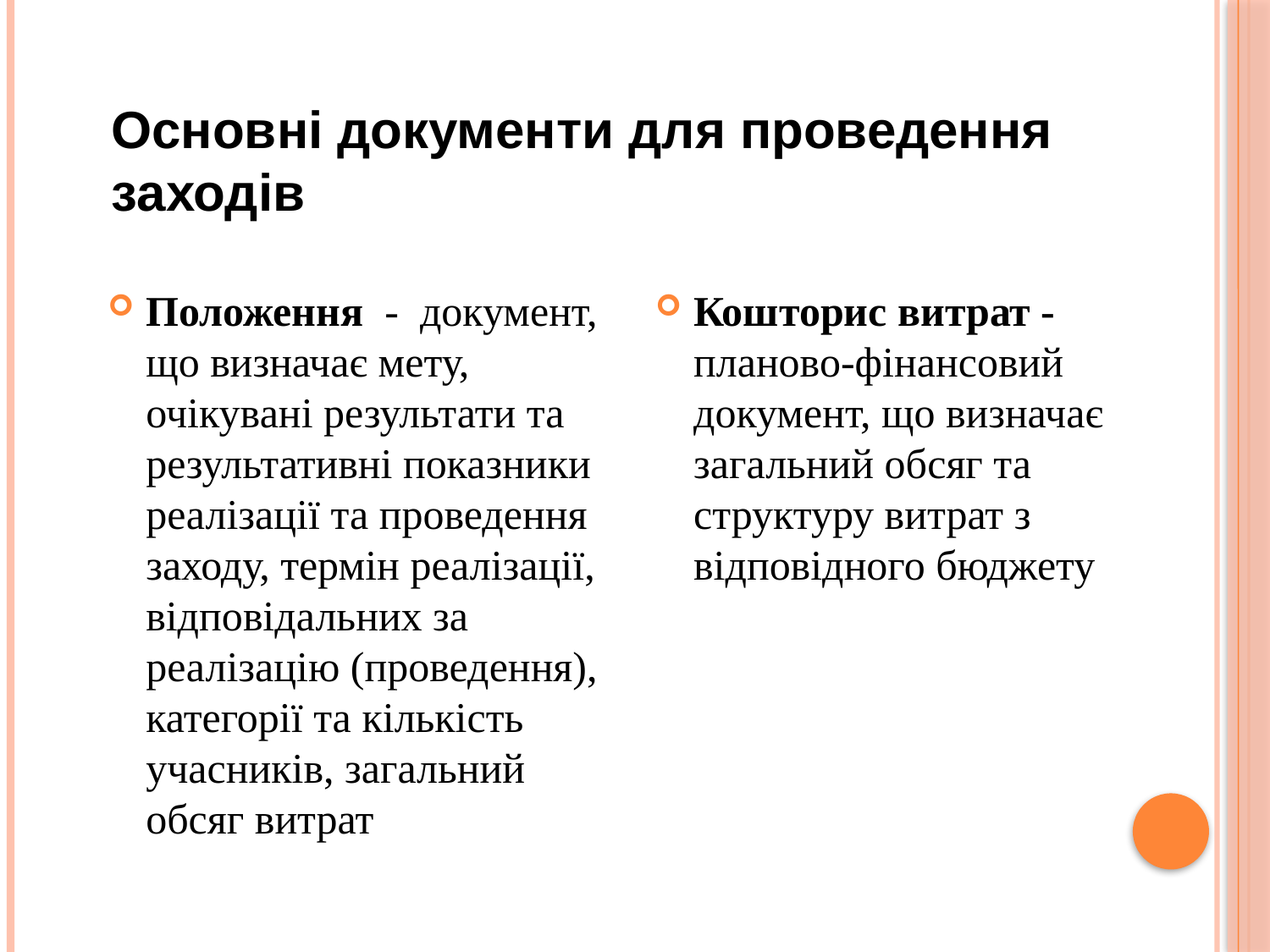

# Основні документи для проведення заходів
Положення  -  документ,  що визначає мету, очікувані результати та результативні показники реалізації та проведення заходу, термін реалізації, відповідальних за реалізацію (проведення), категорії та кількість учасників, загальний обсяг витрат

Кошторис витрат - планово-фінансовий документ, що визначає загальний обсяг та структуру витрат з відповідного бюджету